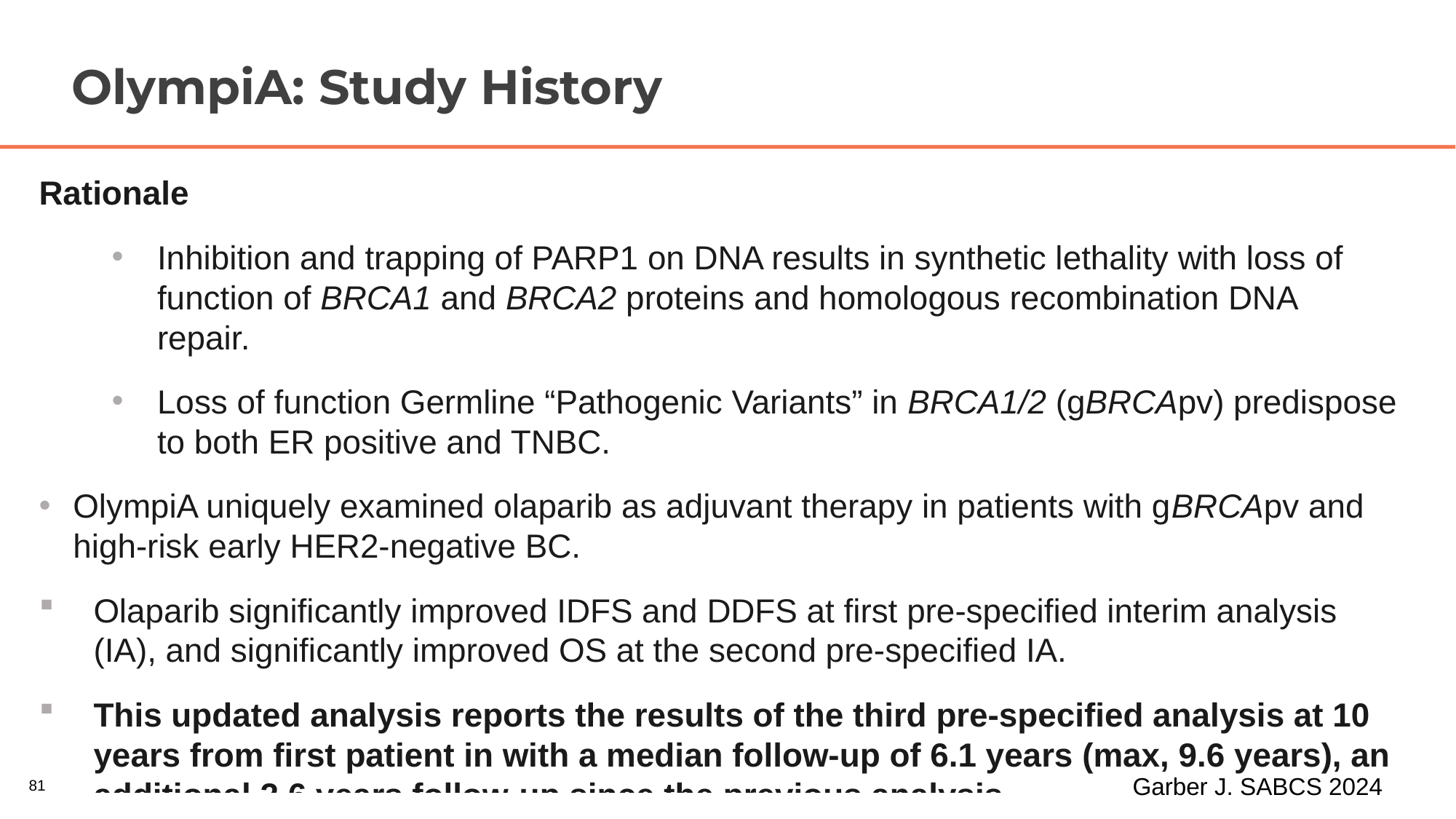

# OlympiA: Study History
Rationale
Inhibition and trapping of PARP1 on DNA results in synthetic lethality with loss of function of BRCA1 and BRCA2 proteins and homologous recombination DNA repair.
Loss of function Germline “Pathogenic Variants” in BRCA1/2 (gBRCApv) predispose to both ER positive and TNBC.
OlympiA uniquely examined olaparib as adjuvant therapy in patients with gBRCApv and high-risk early HER2-negative BC.
Olaparib significantly improved IDFS and DDFS at first pre-specified interim analysis (IA), and significantly improved OS at the second pre-specified IA.
This updated analysis reports the results of the third pre-specified analysis at 10 years from first patient in with a median follow-up of 6.1 years (max, 9.6 years), an additional 2.6 years follow-up since the previous analysis.

Garber J. SABCS 2024
81